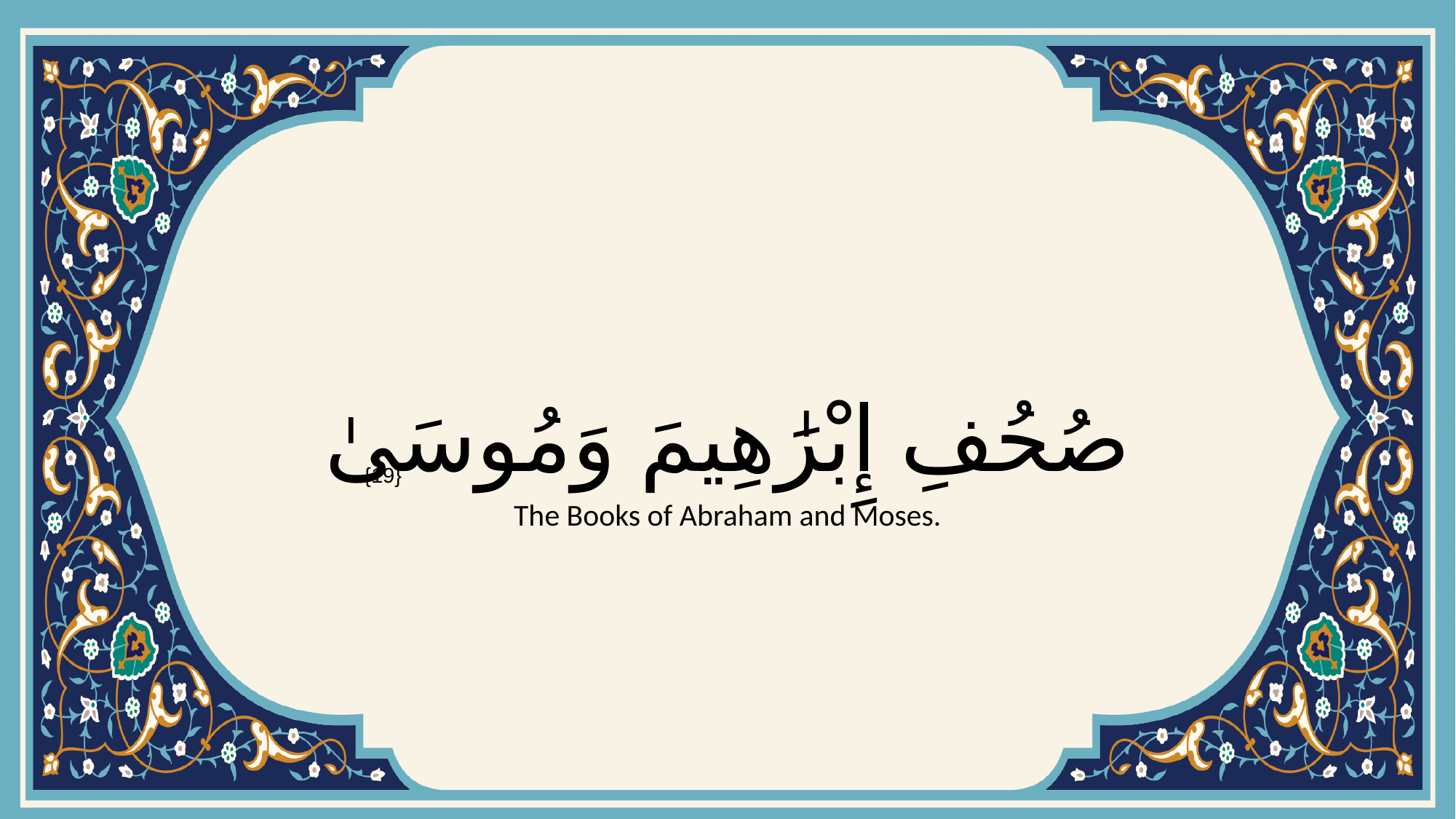

# صُحُفِ إِبْرَٰهِيمَ وَمُوسَىٰ
{19}
The Books of Abraham and Moses.